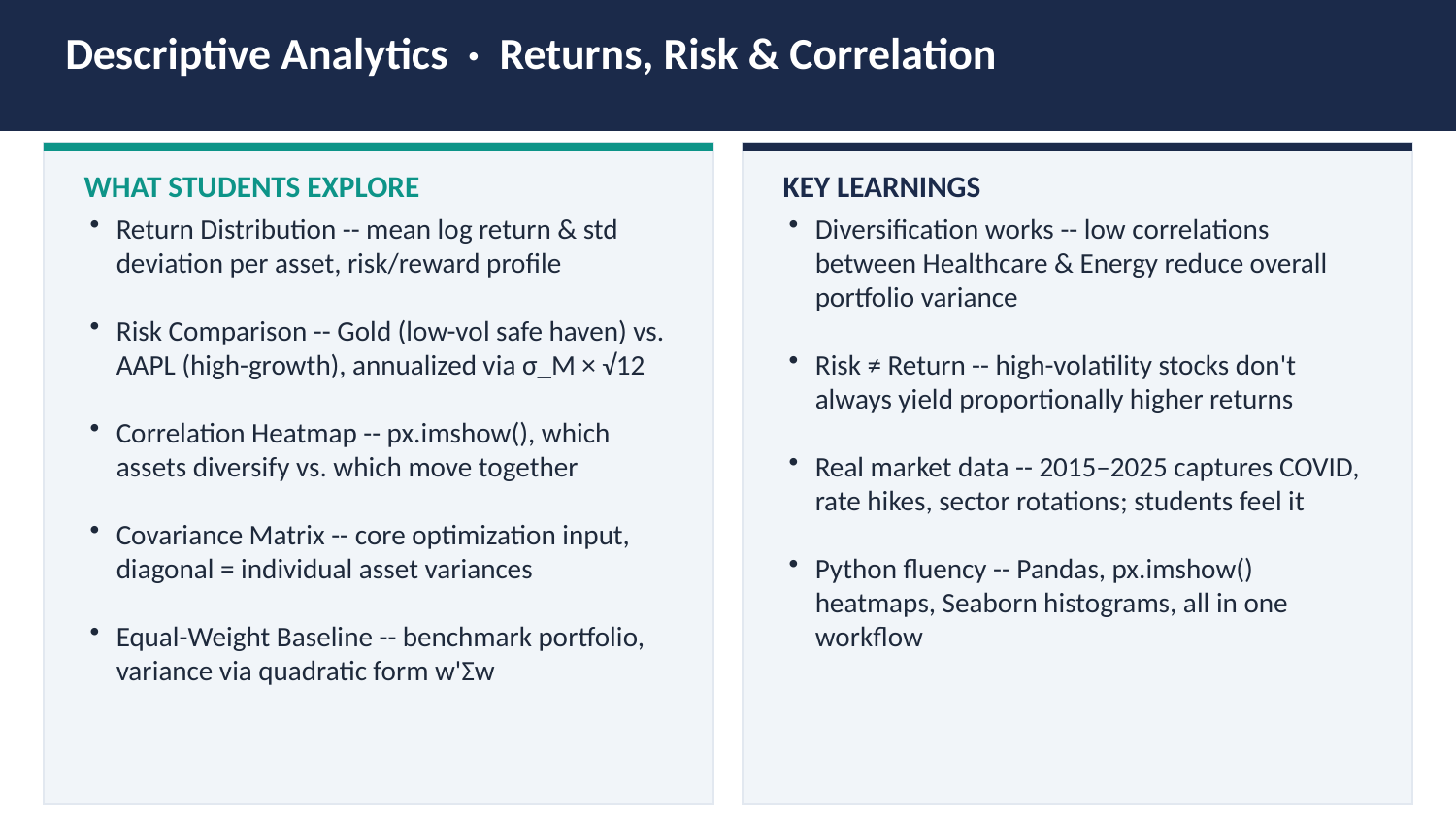

Descriptive Analytics  ·  Returns, Risk & Correlation

WHAT STUDENTS EXPLORE
KEY LEARNINGS
Return Distribution -- mean log return & std deviation per asset, risk/reward profile

Risk Comparison -- Gold (low-vol safe haven) vs. AAPL (high-growth), annualized via σ_M × √12

Correlation Heatmap -- px.imshow(), which assets diversify vs. which move together

Covariance Matrix -- core optimization input, diagonal = individual asset variances

Equal-Weight Baseline -- benchmark portfolio, variance via quadratic form w'Σw
Diversification works -- low correlations between Healthcare & Energy reduce overall portfolio variance

Risk ≠ Return -- high-volatility stocks don't always yield proportionally higher returns

Real market data -- 2015–2025 captures COVID, rate hikes, sector rotations; students feel it

Python fluency -- Pandas, px.imshow() heatmaps, Seaborn histograms, all in one workflow